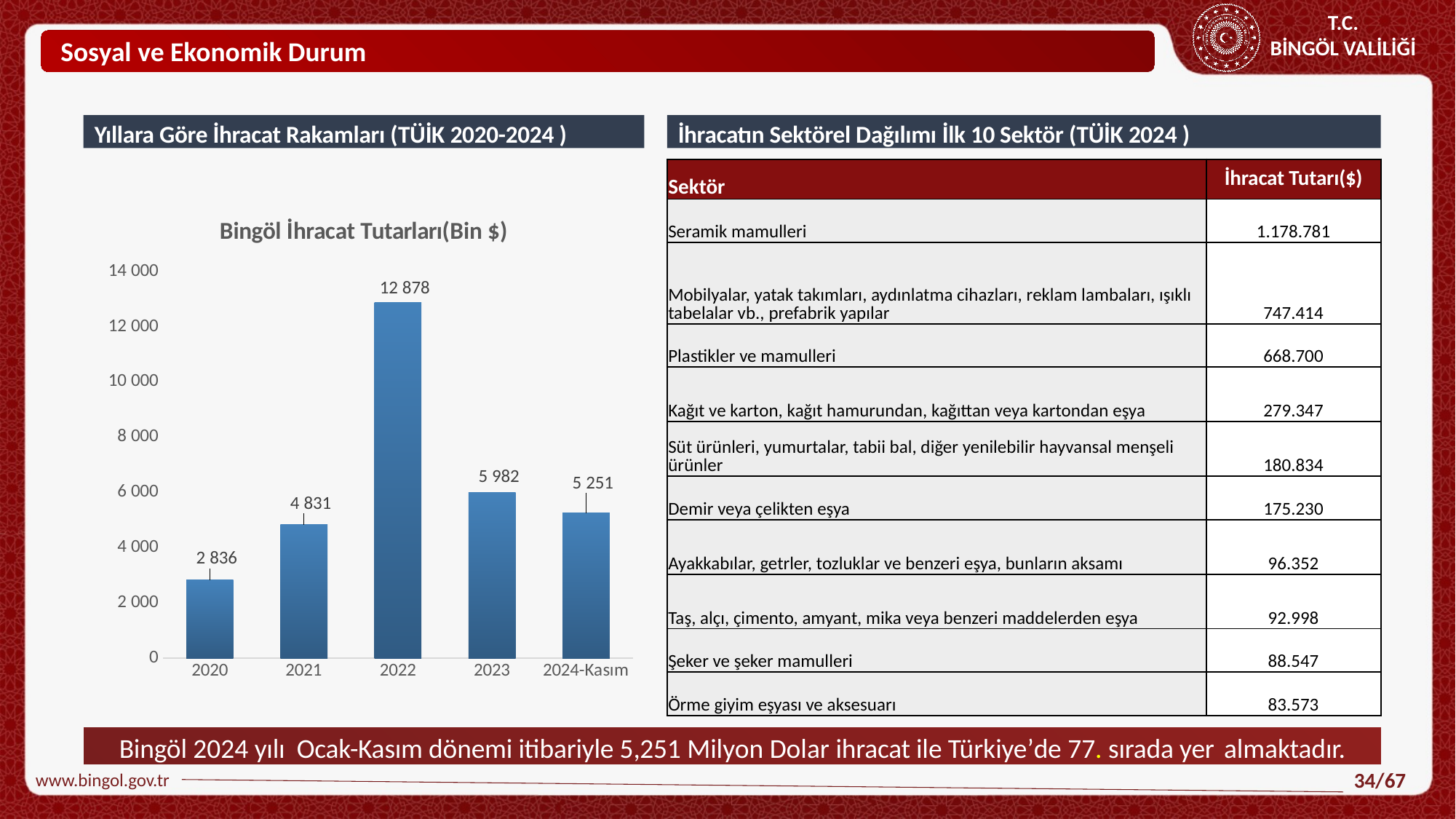

Sosyal ve Ekonomik Durum
Yıllara Göre İhracat Rakamları (TÜİK 2020-2024 )
İhracatın Sektörel Dağılımı İlk 10 Sektör (TÜİK 2024 )
| Sektör | İhracat Tutarı($) |
| --- | --- |
| Seramik mamulleri | 1.178.781 |
| Mobilyalar, yatak takımları, aydınlatma cihazları, reklam lambaları, ışıklı tabelalar vb., prefabrik yapılar | 747.414 |
| Plastikler ve mamulleri | 668.700 |
| Kağıt ve karton, kağıt hamurundan, kağıttan veya kartondan eşya | 279.347 |
| Süt ürünleri, yumurtalar, tabii bal, diğer yenilebilir hayvansal menşeli ürünler | 180.834 |
| Demir veya çelikten eşya | 175.230 |
| Ayakkabılar, getrler, tozluklar ve benzeri eşya, bunların aksamı | 96.352 |
| Taş, alçı, çimento, amyant, mika veya benzeri maddelerden eşya | 92.998 |
| Şeker ve şeker mamulleri | 88.547 |
| Örme giyim eşyası ve aksesuarı | 83.573 |

### Chart: Bingöl İhracat Tutarları(Bin $)

| Category |  |
|---|---|
| 2020 | 2835.6910000000003 |
| 2021 | 4831.014999999999 |
| 2022 | 12877.745 |
| 2023 | 5982.289000000001 |
| 2024-Kasım | 5251.478999999999 |
Bingöl 2024 yılı  Ocak-Kasım dönemi itibariyle 5,251 Milyon Dolar ihracat ile Türkiye’de 77. sırada yer almaktadır.
www.bingol.gov.tr